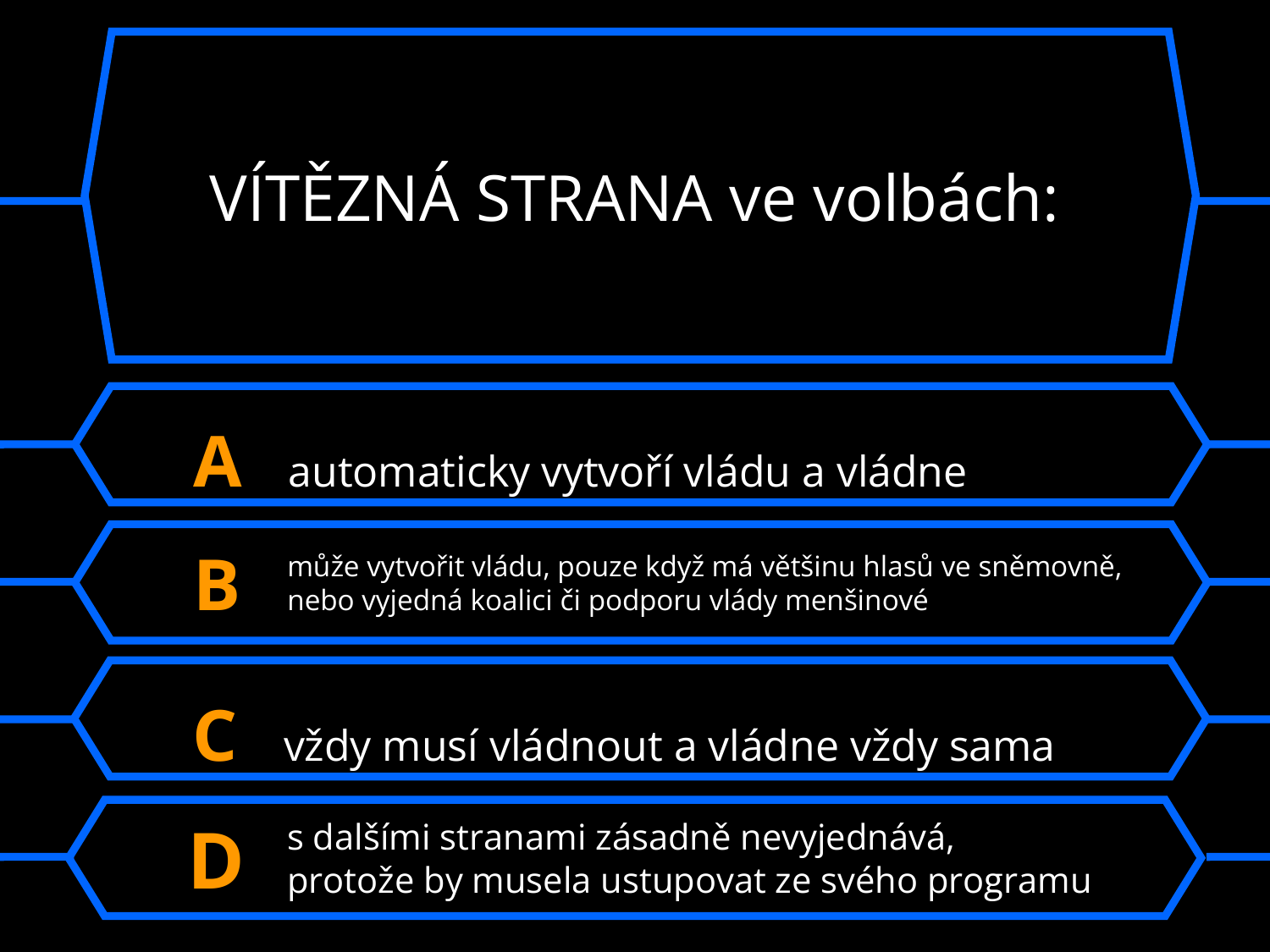

VÍTĚZNÁ STRANA ve volbách:

A  automaticky vytvoří vládu a vládne

B
může vytvořit vládu, pouze když má většinu hlasů ve sněmovně, nebo vyjedná koalici či podporu vlády menšinové

C  vždy musí vládnout a vládne vždy sama

D
s dalšími stranami zásadně nevyjednává,
protože by musela ustupovat ze svého programu